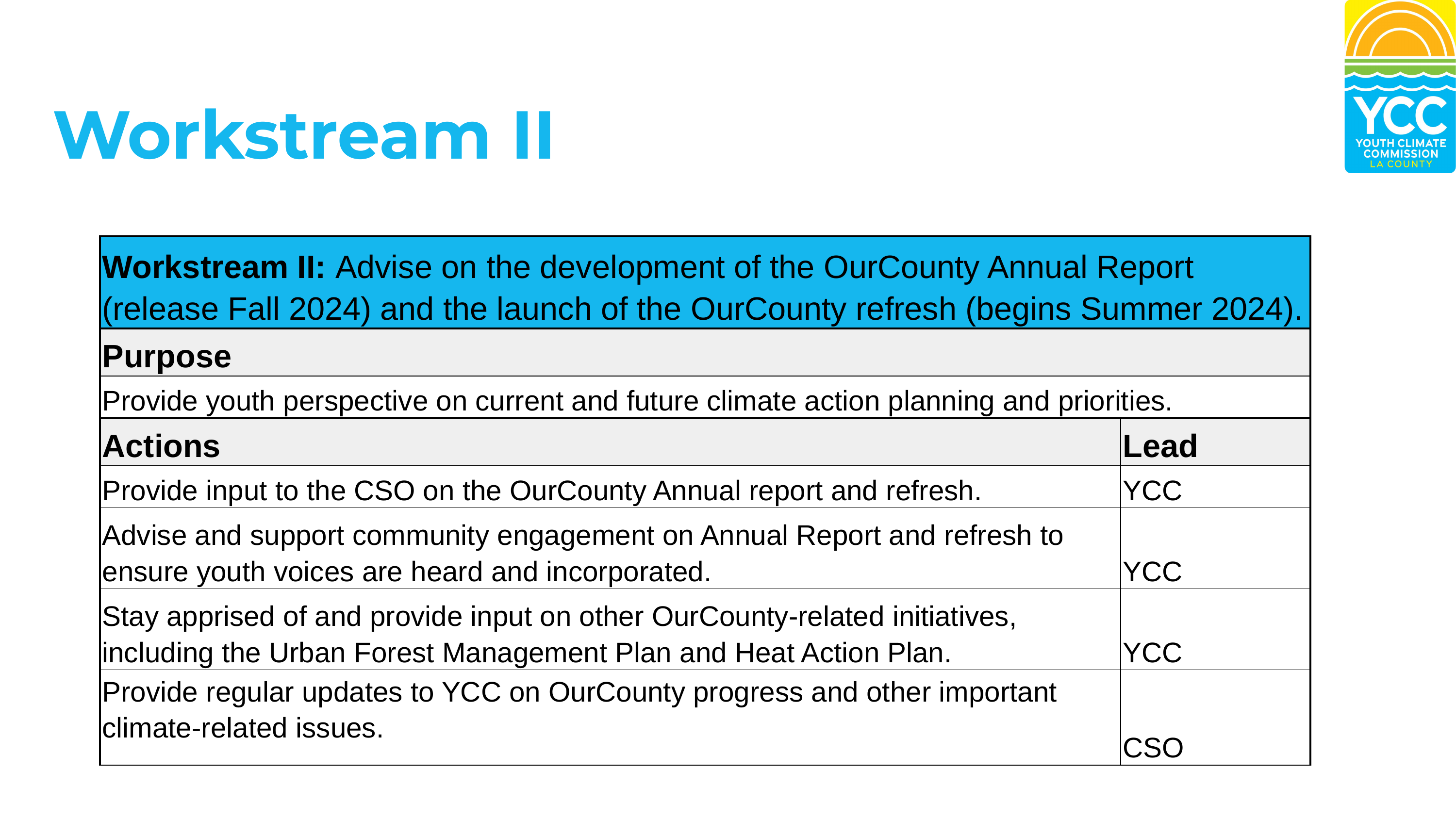

Workstream II

| Workstream II: Advise on the development of the OurCounty Annual Report (release Fall 2024) and the launch of the OurCounty refresh (begins Summer 2024). |  |
| --- | --- |
| Purpose |  |
| Provide youth perspective on current and future climate action planning and priorities. |  |
| Actions | Lead |
| Provide input to the CSO on the OurCounty Annual report and refresh. | YCC |
| Advise and support community engagement on Annual Report and refresh to ensure youth voices are heard and incorporated. | YCC |
| Stay apprised of and provide input on other OurCounty-related initiatives, including the Urban Forest Management Plan and Heat Action Plan. | YCC |
| Provide regular updates to YCC on OurCounty progress and other important climate-related issues. | CSO |